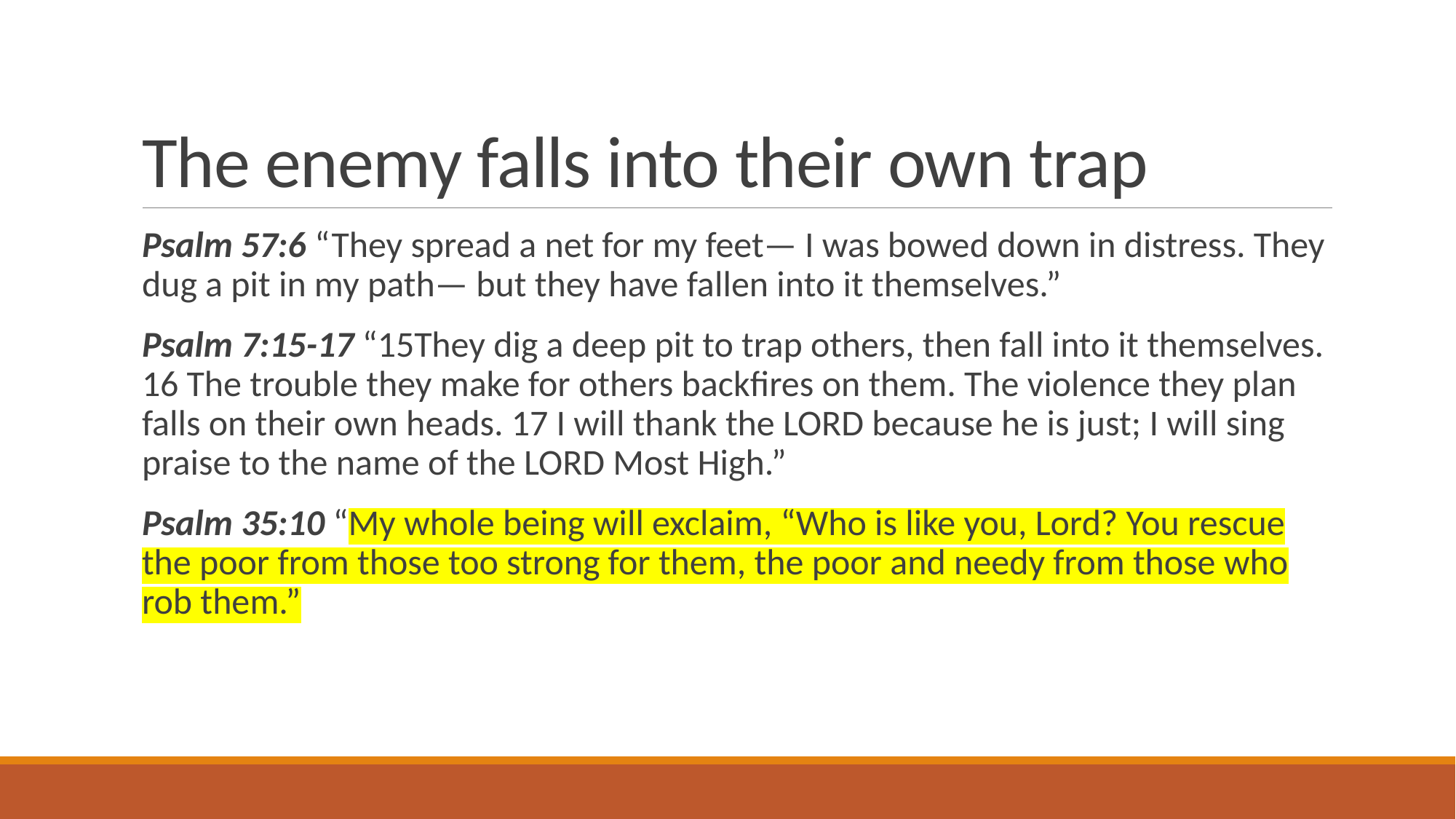

# The enemy falls into their own trap
Psalm 57:6 “They spread a net for my feet— I was bowed down in distress. They dug a pit in my path— but they have fallen into it themselves.”
Psalm 7:15-17 “15They dig a deep pit to trap others, then fall into it themselves. 16 The trouble they make for others backfires on them. The violence they plan falls on their own heads. 17 I will thank the LORD because he is just; I will sing praise to the name of the LORD Most High.”
Psalm 35:10 “My whole being will exclaim, “Who is like you, Lord? You rescue the poor from those too strong for them, the poor and needy from those who rob them.”